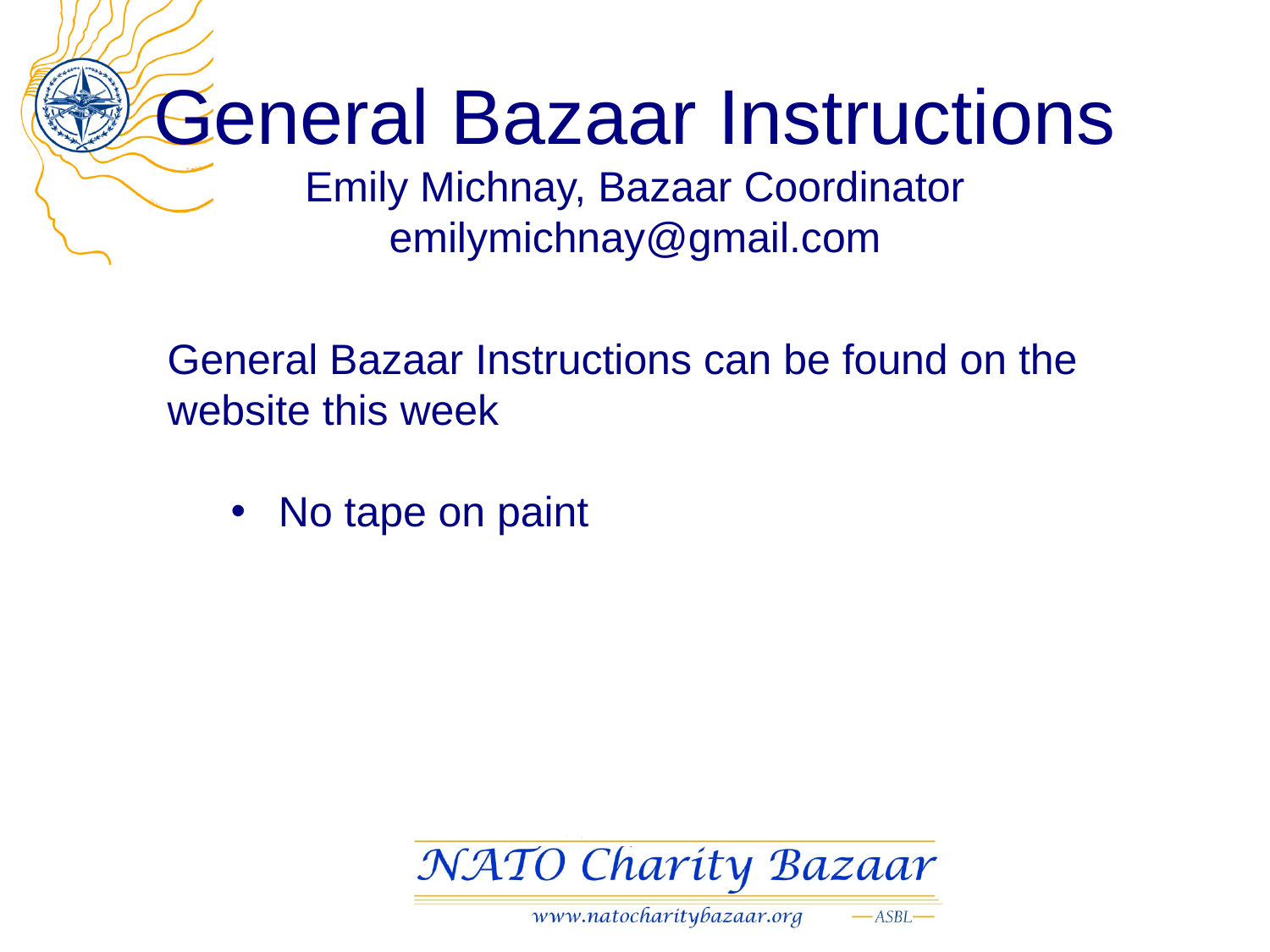

# General Bazaar Instructions Emily Michnay, Bazaar Coordinator emilymichnay@gmail.com
General Bazaar Instructions can be found on the website this week

No tape on paint